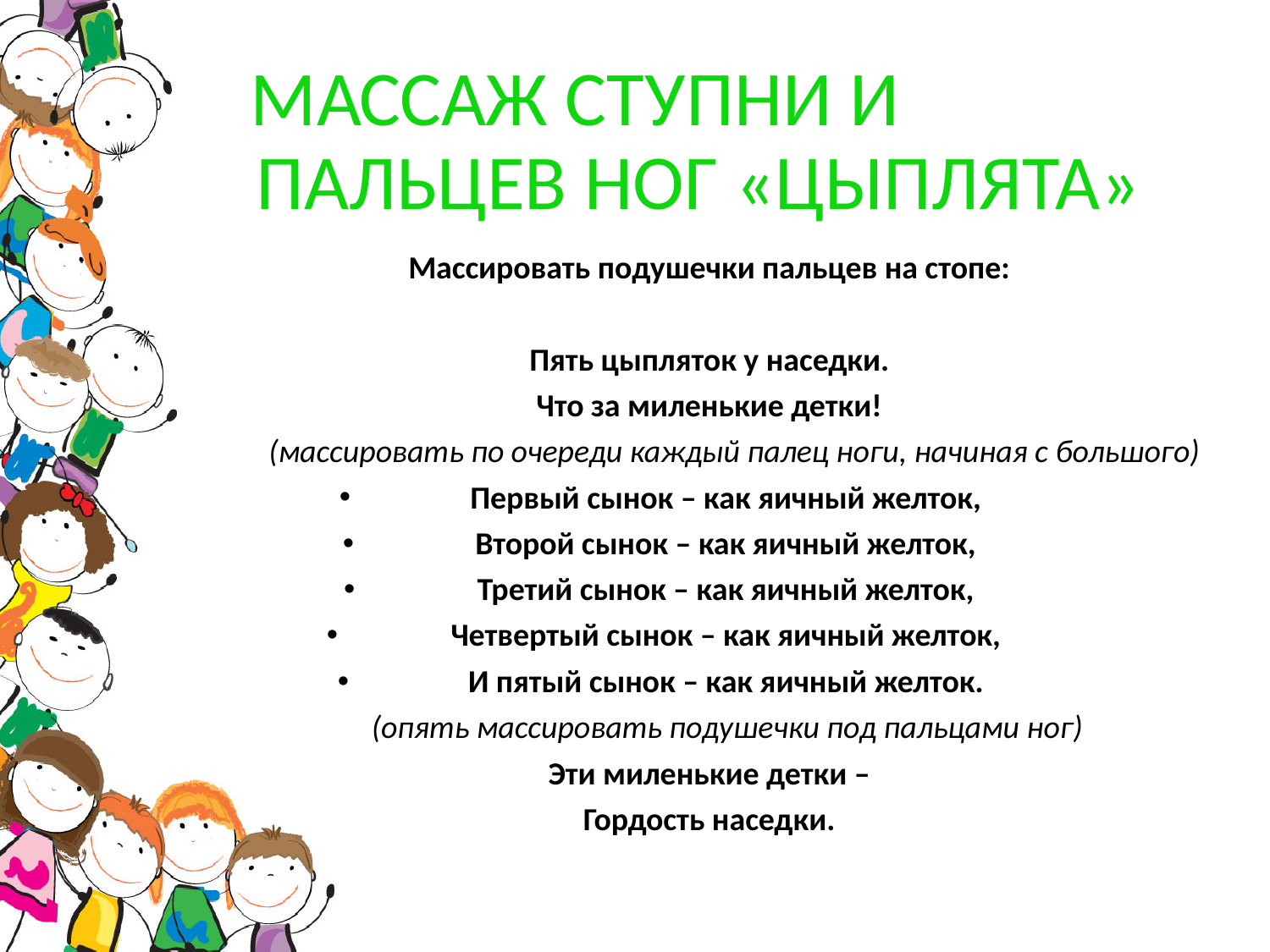

# МАССАЖ СТУПНИ И              	ПАЛЬЦЕВ НОГ «ЦЫПЛЯТА»
Массировать подушечки пальцев на стопе:

Пять цыпляток у наседки.
Что за миленькие детки!
       (массировать по очереди каждый палец ноги, начиная с большого)
Первый сынок – как яичный желток,
Второй сынок – как яичный желток,
Третий сынок – как яичный желток,
Четвертый сынок – как яичный желток,
И пятый сынок – как яичный желток.
     (опять массировать подушечки под пальцами ног)
Эти миленькие детки –
Гордость наседки.